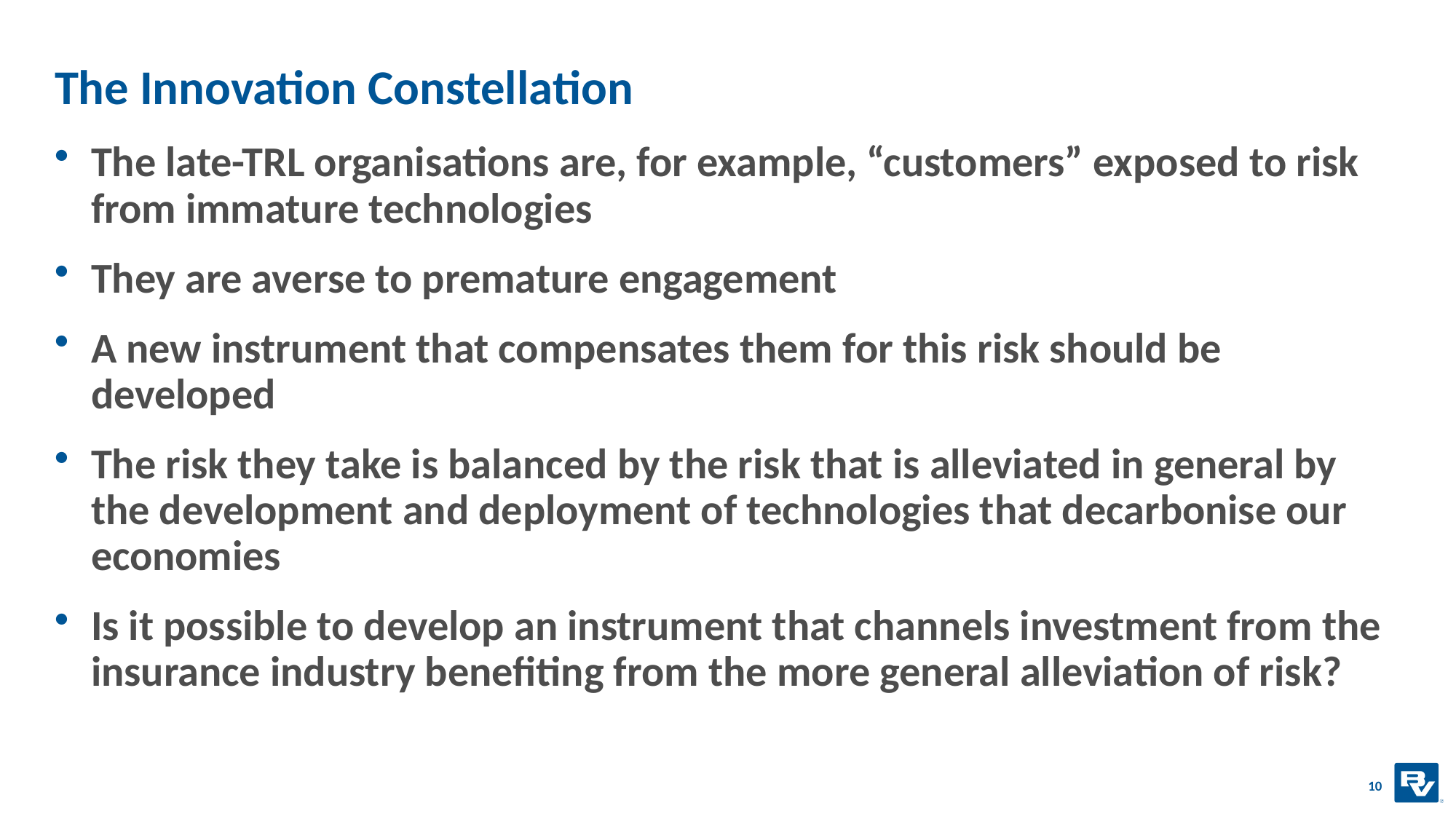

# The Innovation Constellation
The late-TRL organisations are, for example, “customers” exposed to risk from immature technologies
They are averse to premature engagement
A new instrument that compensates them for this risk should be developed
The risk they take is balanced by the risk that is alleviated in general by the development and deployment of technologies that decarbonise our economies
Is it possible to develop an instrument that channels investment from the insurance industry benefiting from the more general alleviation of risk?
10